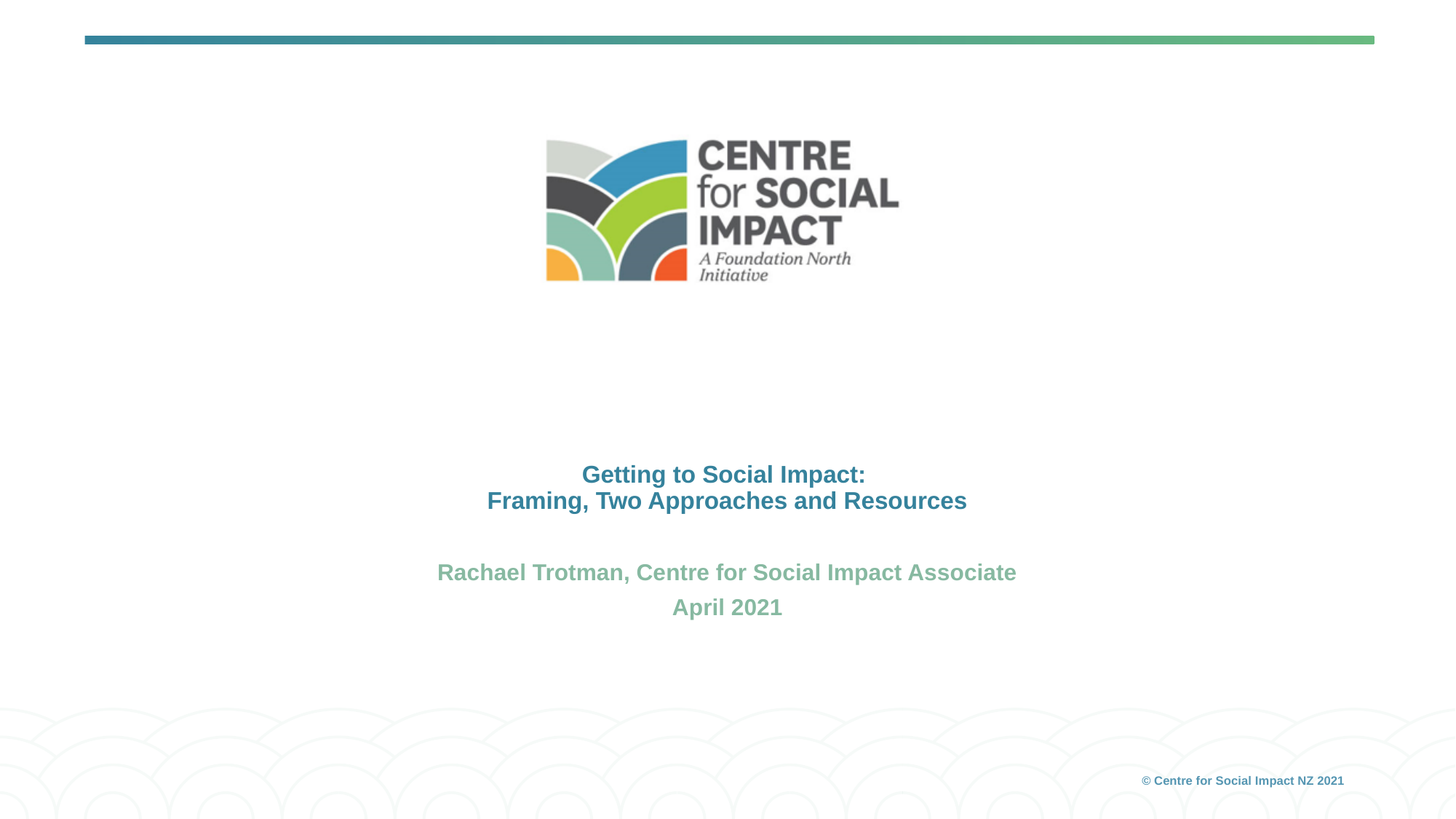

# Getting to Social Impact: Framing, Two Approaches and Resources
Rachael Trotman, Centre for Social Impact Associate
April 2021